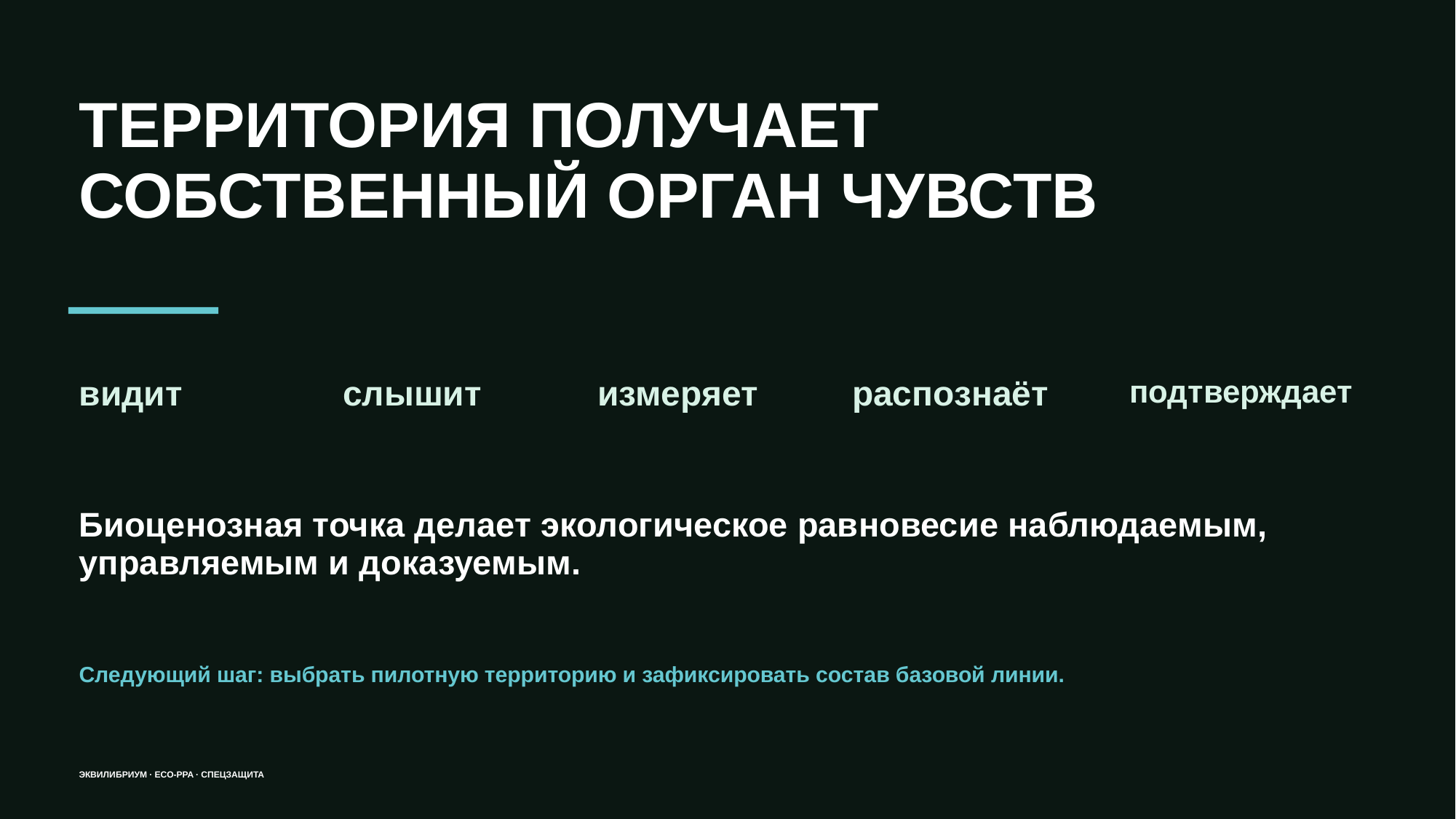

ТЕРРИТОРИЯ ПОЛУЧАЕТ
СОБСТВЕННЫЙ ОРГАН ЧУВСТВ

видит
слышит
измеряет
распознаёт
подтверждает
Биоценозная точка делает экологическое равновесие наблюдаемым, управляемым и доказуемым.
Следующий шаг: выбрать пилотную территорию и зафиксировать состав базовой линии.
ЭКВИЛИБРИУМ · ECO‑PPA · СПЕЦЗАЩИТА